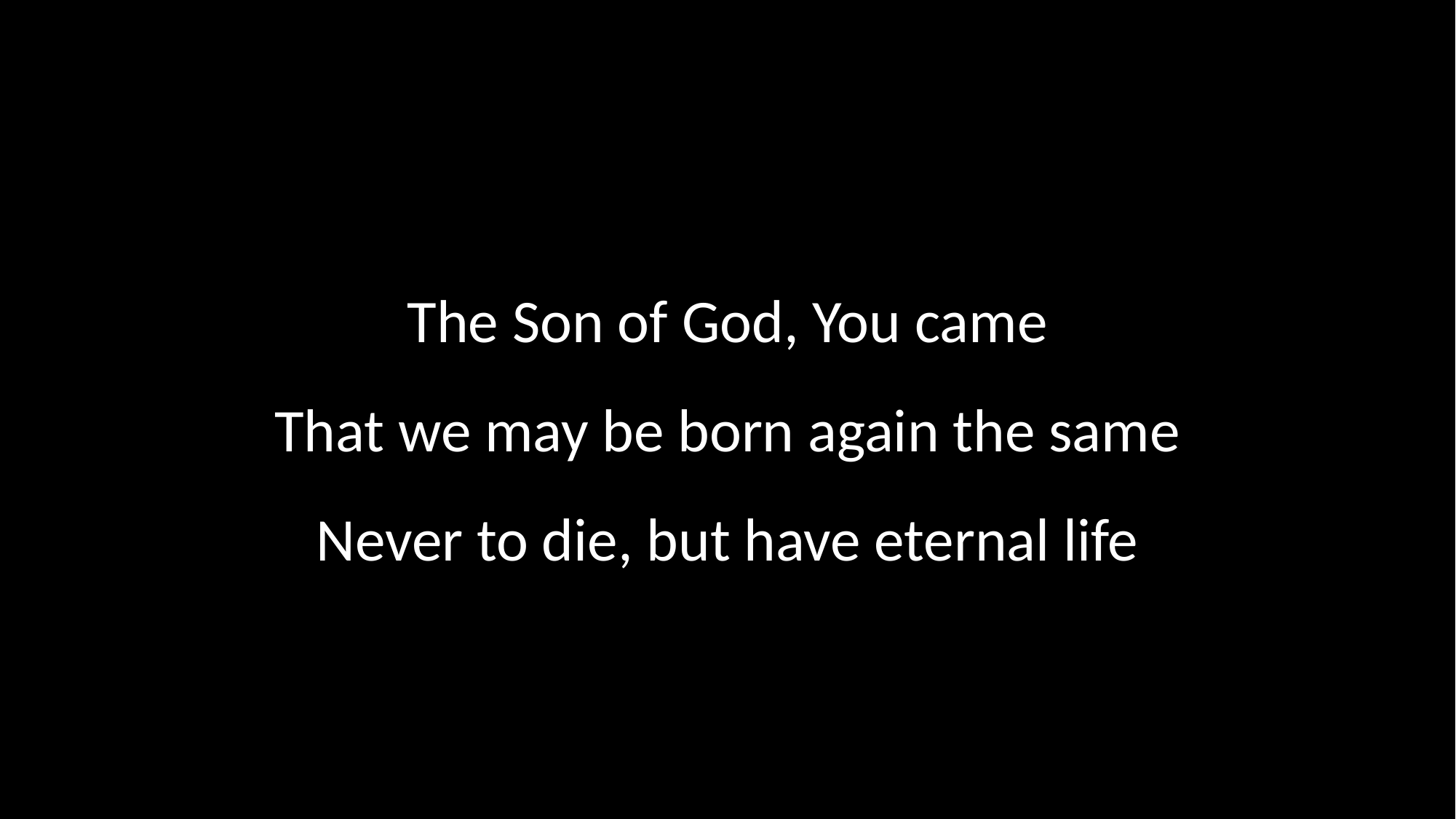

The Son of God, You came
That we may	be born again the same
Never to die, but have eternal life